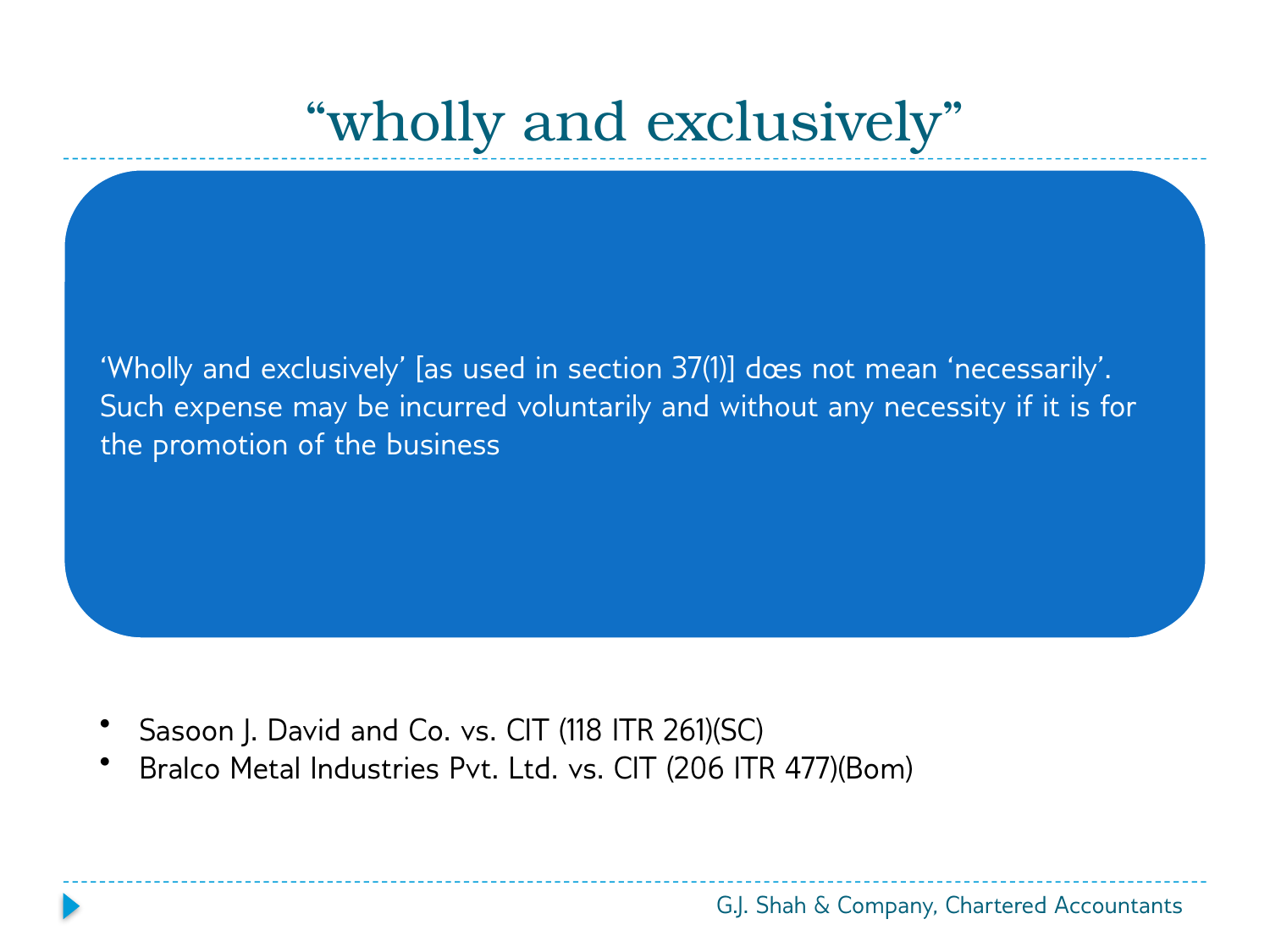

# “wholly and exclusively”
‘Wholly and exclusively’ [as used in section 37(1)] does not mean ‘necessarily’. Such expense may be incurred voluntarily and without any necessity if it is for the promotion of the business
Sasoon J. David and Co. vs. CIT (118 ITR 261)(SC)
Bralco Metal Industries Pvt. Ltd. vs. CIT (206 ITR 477)(Bom)
G.J. Shah & Company, Chartered Accountants